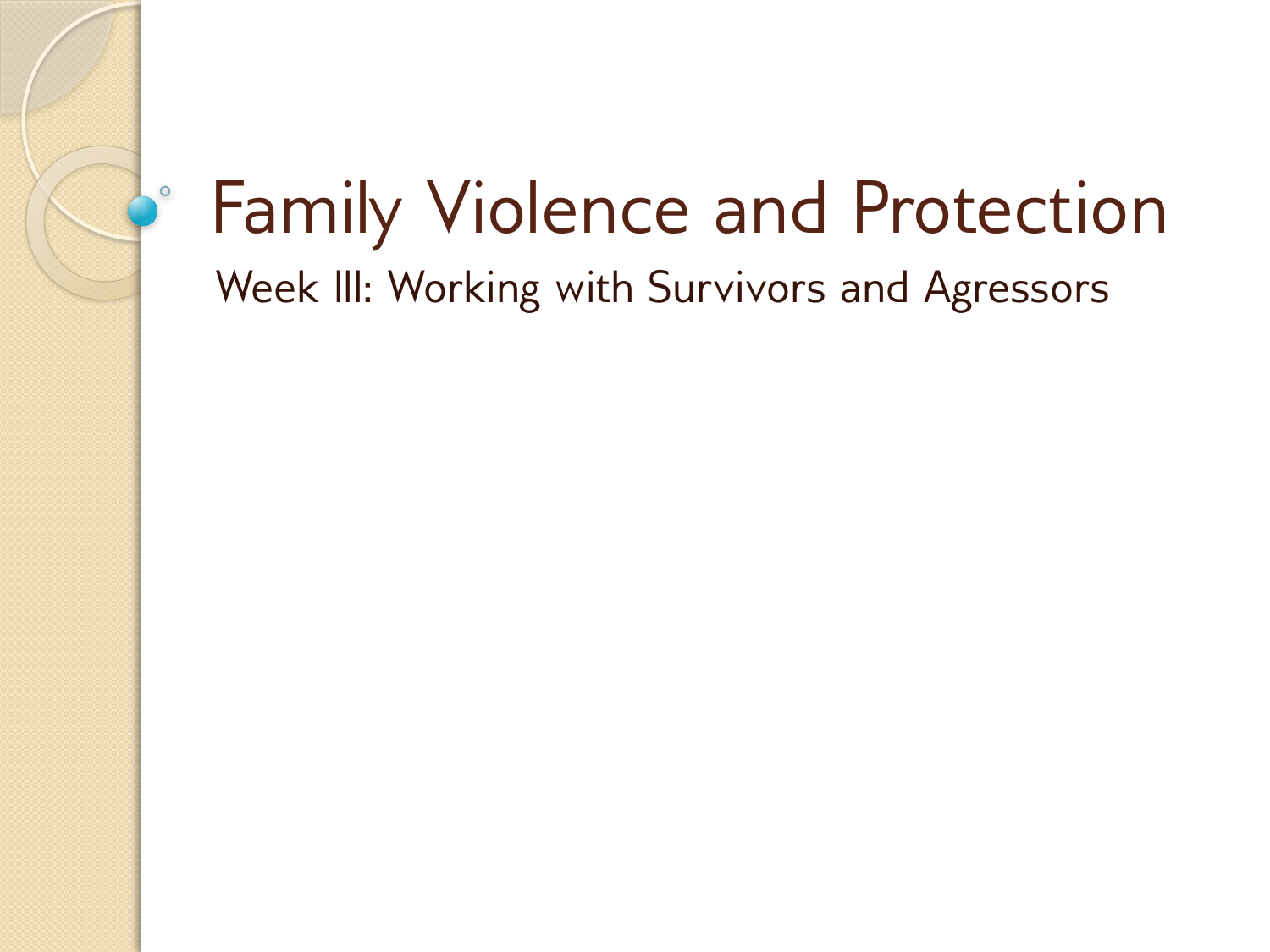

# Family Violence and Protection
Week III: Working with Survivors and Agressors